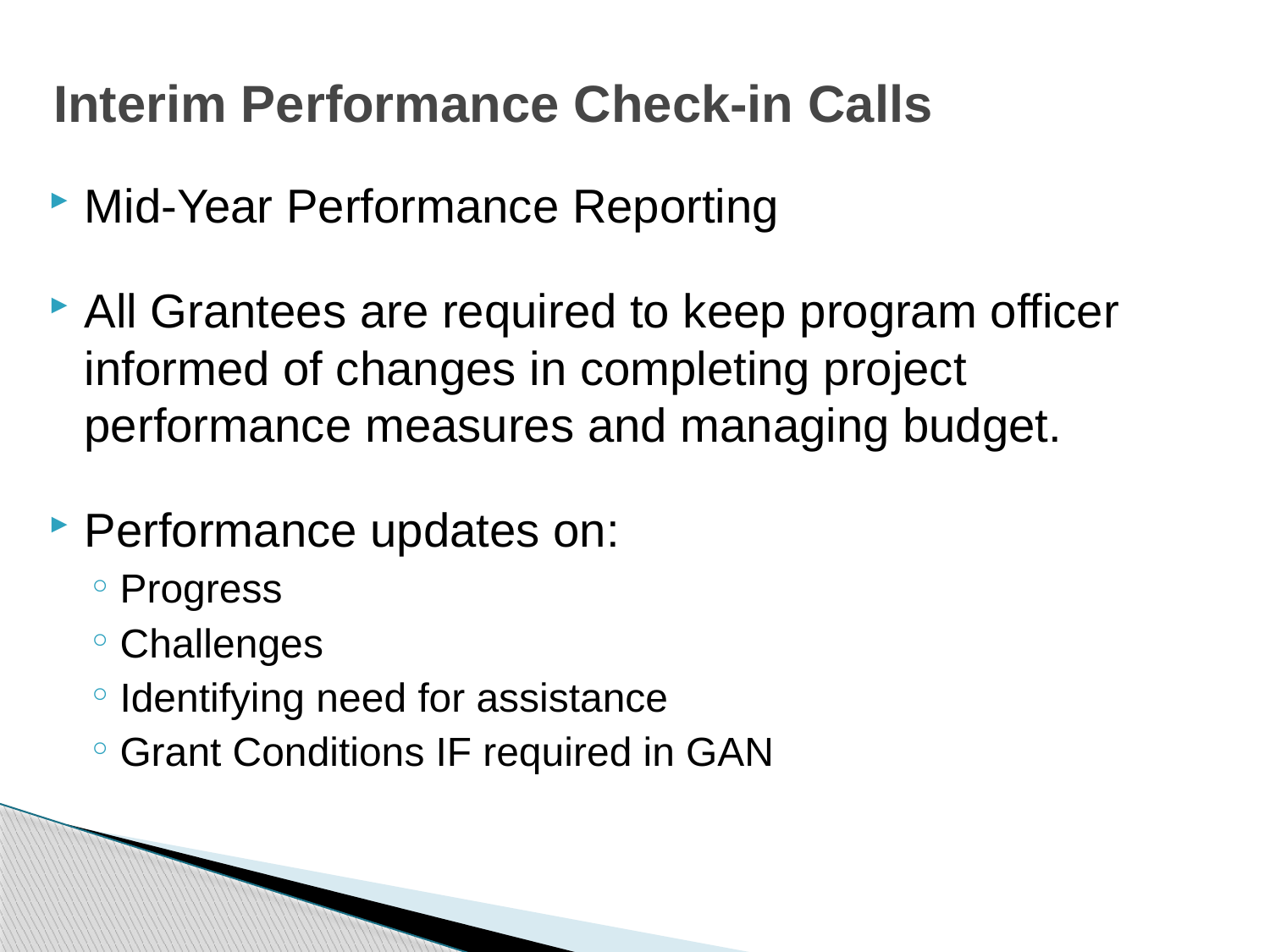

# Interim Performance Check-in Calls
Mid-Year Performance Reporting

All Grantees are required to keep program officer informed of changes in completing project performance measures and managing budget.

Performance updates on:
Progress
Challenges
Identifying need for assistance
Grant Conditions IF required in GAN